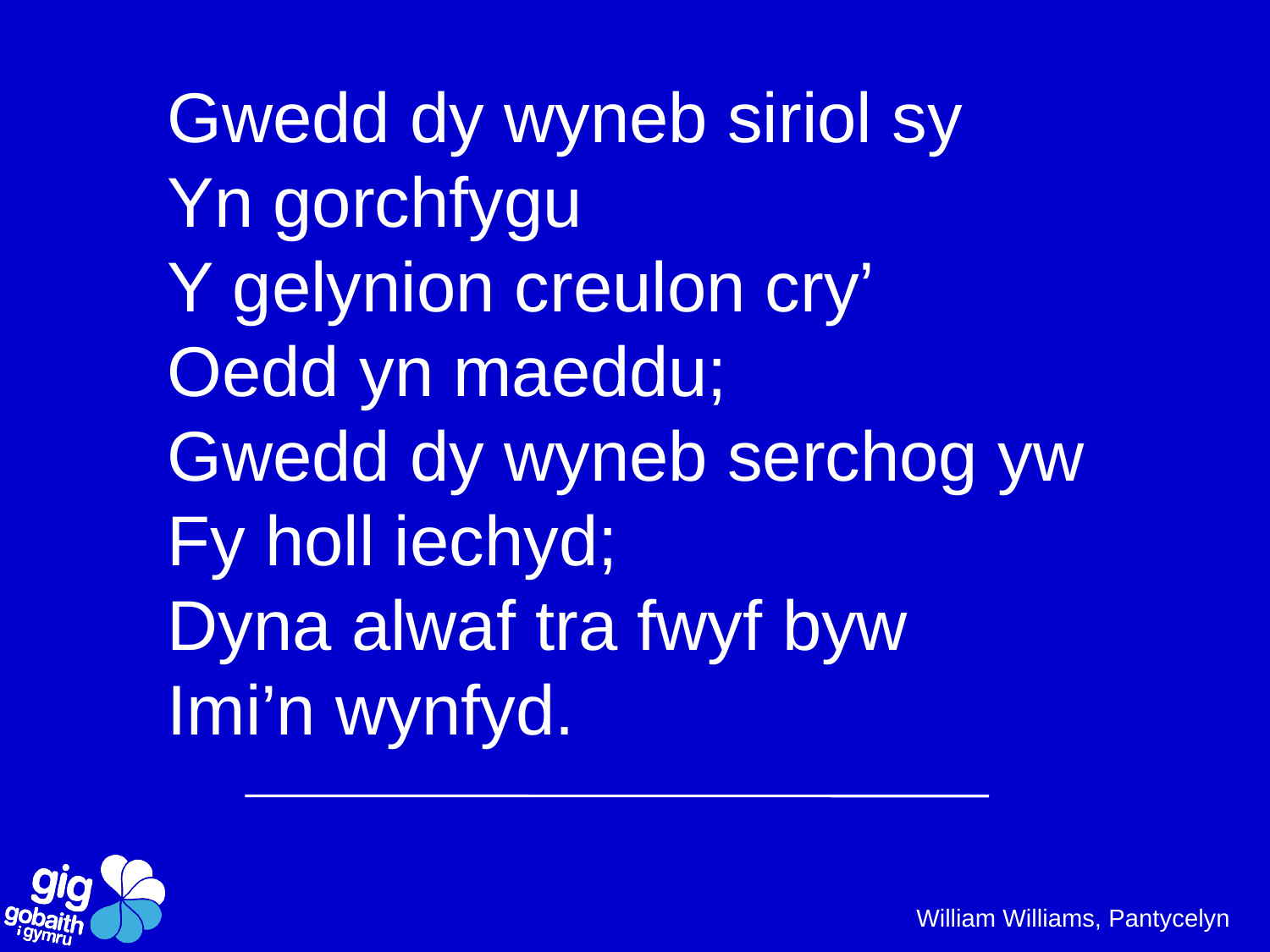

Gwedd dy wyneb siriol sy
Yn gorchfygu
Y gelynion creulon cry’
Oedd yn maeddu;
Gwedd dy wyneb serchog yw
Fy holl iechyd;
Dyna alwaf tra fwyf byw
Imi’n wynfyd.
 William Williams, Pantycelyn